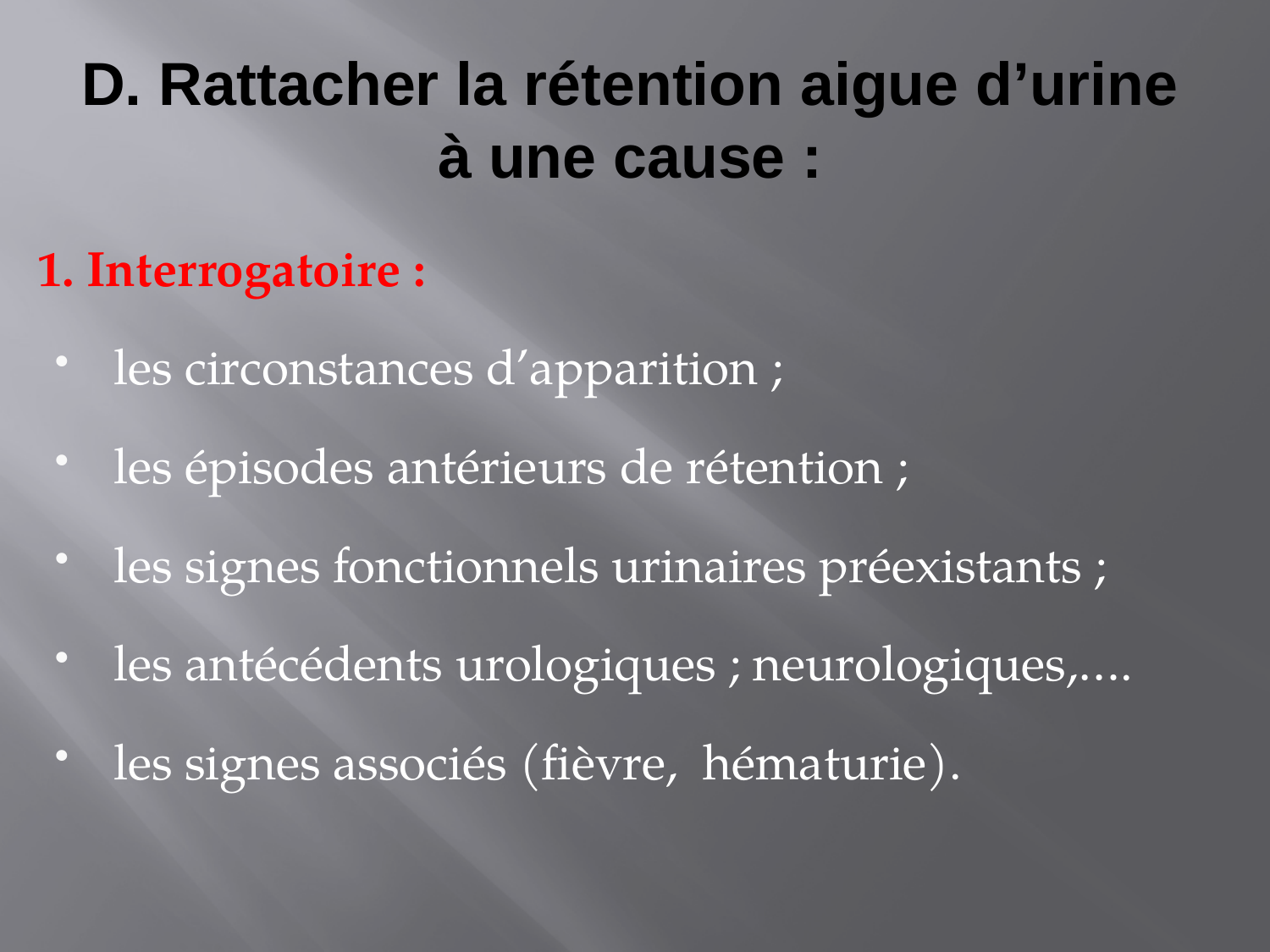

# D. Rattacher la rétention aigue d’urine à une cause :
1. Interrogatoire :
les circonstances d’apparition ;
les épisodes antérieurs de rétention ;
les signes fonctionnels urinaires préexistants ;
les antécédents urologiques ; neurologiques,….
les signes associés (fièvre,  hématurie).